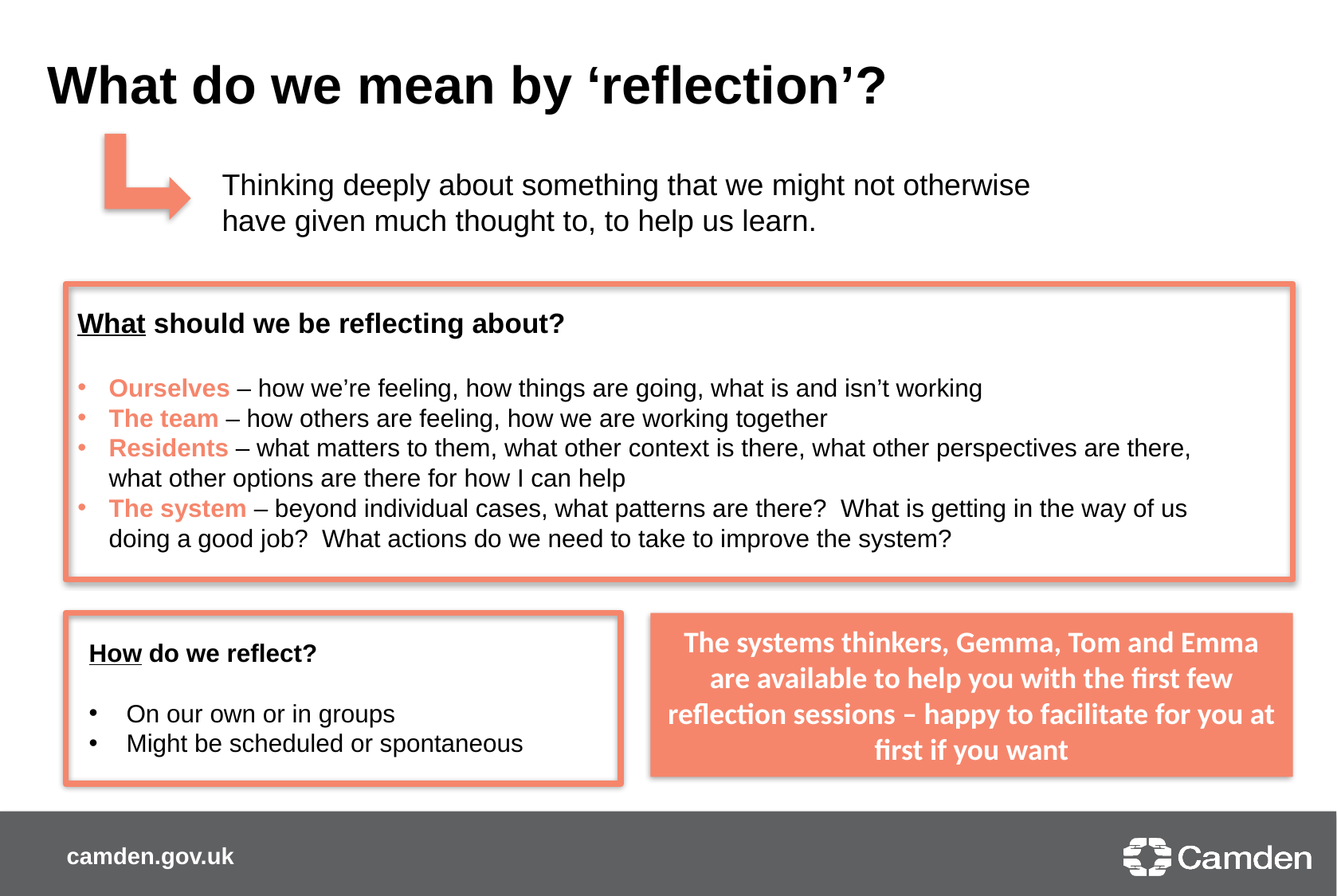

What do we mean by ‘reflection’?

Thinking deeply about something that we might not otherwise have given much thought to, to help us learn.

What should we be reflecting about?

Ourselves – how we’re feeling, how things are going, what is and isn’t working
The team – how others are feeling, how we are working together
Residents – what matters to them, what other context is there, what other perspectives are there, what other options are there for how I can help
The system – beyond individual cases, what patterns are there?  What is getting in the way of us doing a good job?  What actions do we need to take to improve the system?

The systems thinkers, Gemma, Tom and Emma are available to help you with the first few reflection sessions – happy to facilitate for you at first if you want
How do we reflect?

On our own or in groups
Might be scheduled or spontaneous